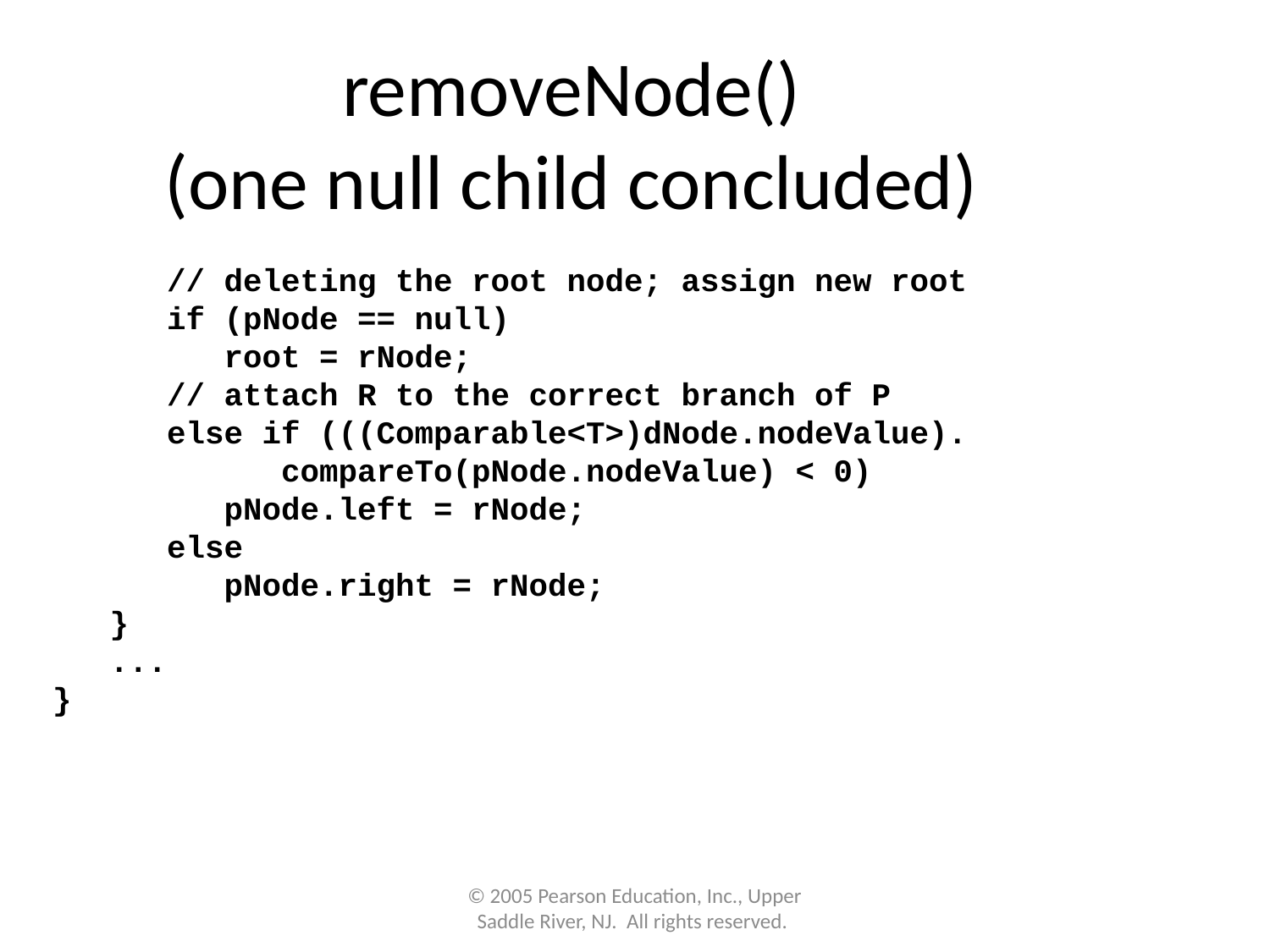

removeNode()
(one null child concluded)
      // deleting the root node; assign new root
      if (pNode == null)
         root = rNode;
      // attach R to the correct branch of P
      else if (((Comparable<T>)dNode.nodeValue).
            compareTo(pNode.nodeValue) < 0)
         pNode.left = rNode;
      else
         pNode.right = rNode;
   }
   ...
}
© 2005 Pearson Education, Inc., Upper Saddle River, NJ.  All rights reserved.